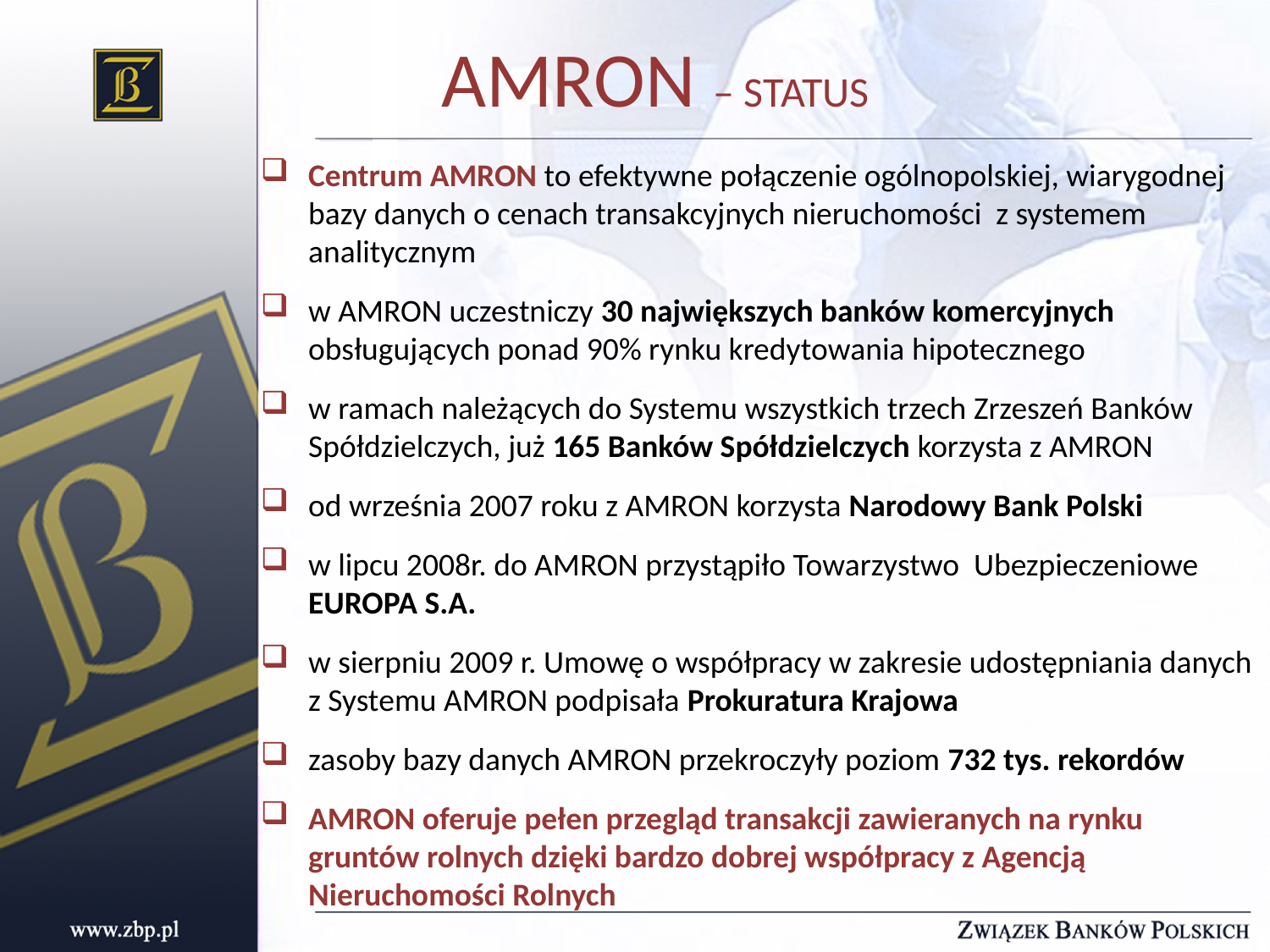

# AMRON – STATUS

Centrum AMRON to efektywne połączenie ogólnopolskiej, wiarygodnej bazy danych o cenach transakcyjnych nieruchomości  z systemem analitycznym
w AMRON uczestniczy 30 największych banków komercyjnych obsługujących ponad 90% rynku kredytowania hipotecznego
w ramach należących do Systemu wszystkich trzech Zrzeszeń Banków Spółdzielczych, już 165 Banków Spółdzielczych korzysta z AMRON
od września 2007 roku z AMRON korzysta Narodowy Bank Polski
w lipcu 2008r. do AMRON przystąpiło Towarzystwo  Ubezpieczeniowe EUROPA S.A.
w sierpniu 2009 r. Umowę o współpracy w zakresie udostępniania danych z Systemu AMRON podpisała Prokuratura Krajowa
zasoby bazy danych AMRON przekroczyły poziom 732 tys. rekordów
AMRON oferuje pełen przegląd transakcji zawieranych na rynku gruntów rolnych dzięki bardzo dobrej współpracy z Agencją Nieruchomości Rolnych